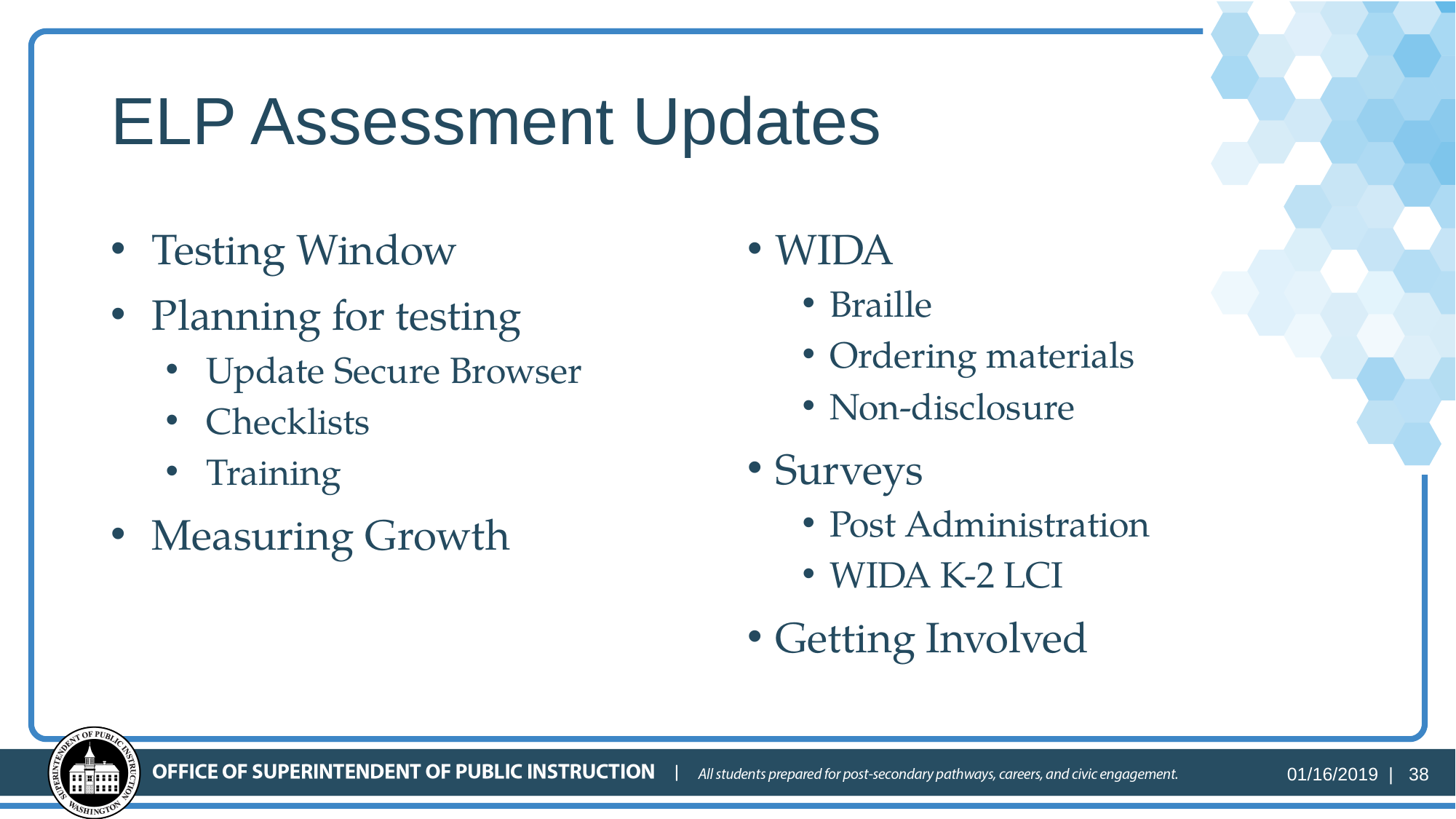

# ELP Assessment Updates
Testing Window
Planning for testing
Update Secure Browser
Checklists
Training
Measuring Growth

WIDA
Braille
Ordering materials
Non-disclosure
Surveys
Post Administration
WIDA K-2 LCI
Getting Involved